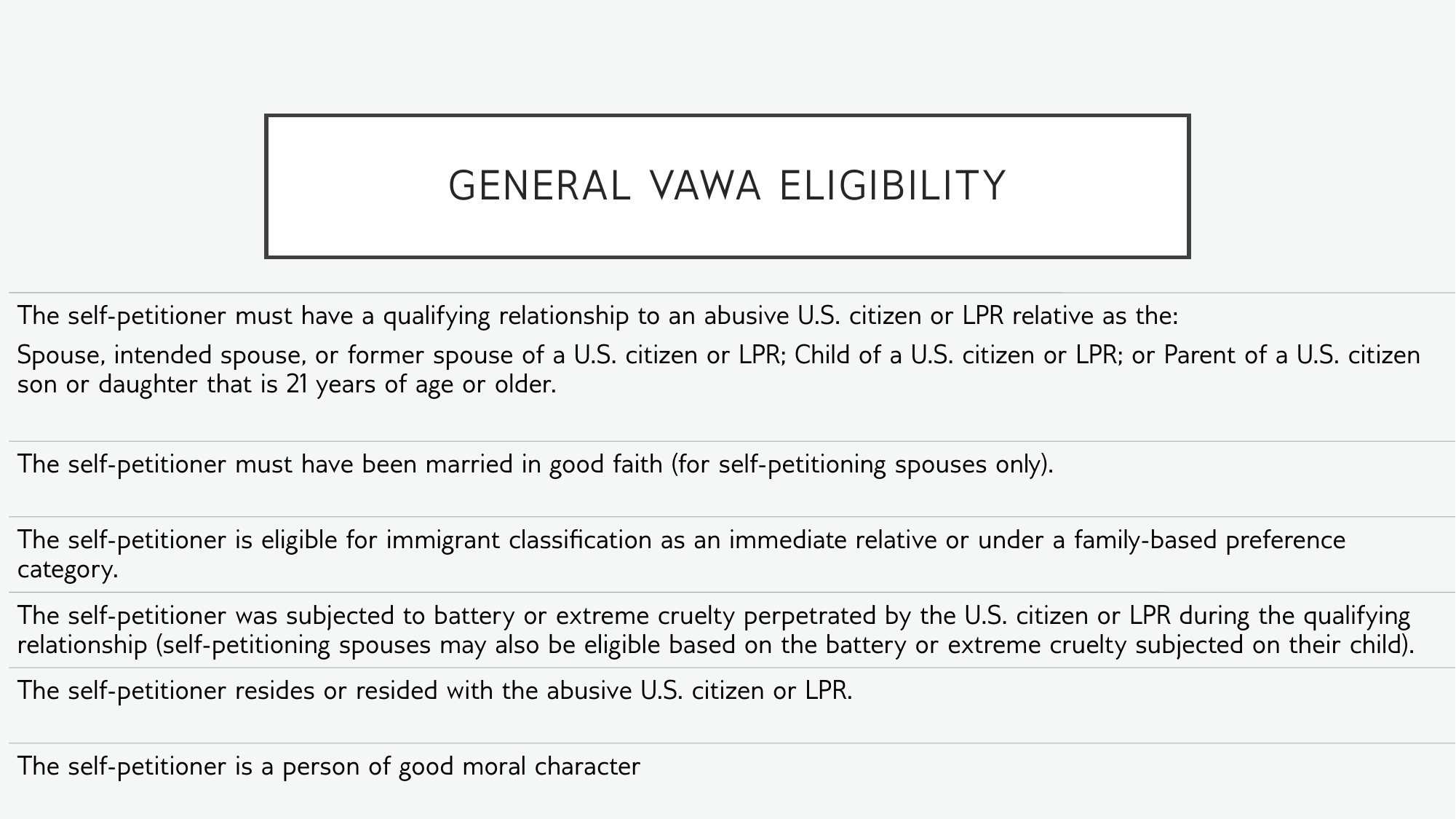

# general VAWA ELIGIBILITY
The self-petitioner must have a qualifying relationship to an abusive U.S. citizen or LPR relative as the:
Spouse, intended spouse, or former spouse of a U.S. citizen or LPR; Child of a U.S. citizen or LPR; or Parent of a U.S. citizen son or daughter that is 21 years of age or older.
The self-petitioner must have been married in good faith (for self-petitioning spouses only).
The self-petitioner is eligible for immigrant classification as an immediate relative or under a family-based preference category.
The self-petitioner was subjected to battery or extreme cruelty perpetrated by the U.S. citizen or LPR during the qualifying relationship (self-petitioning spouses may also be eligible based on the battery or extreme cruelty subjected on their child).
The self-petitioner resides or resided with the abusive U.S. citizen or LPR.
The self-petitioner is a person of good moral character